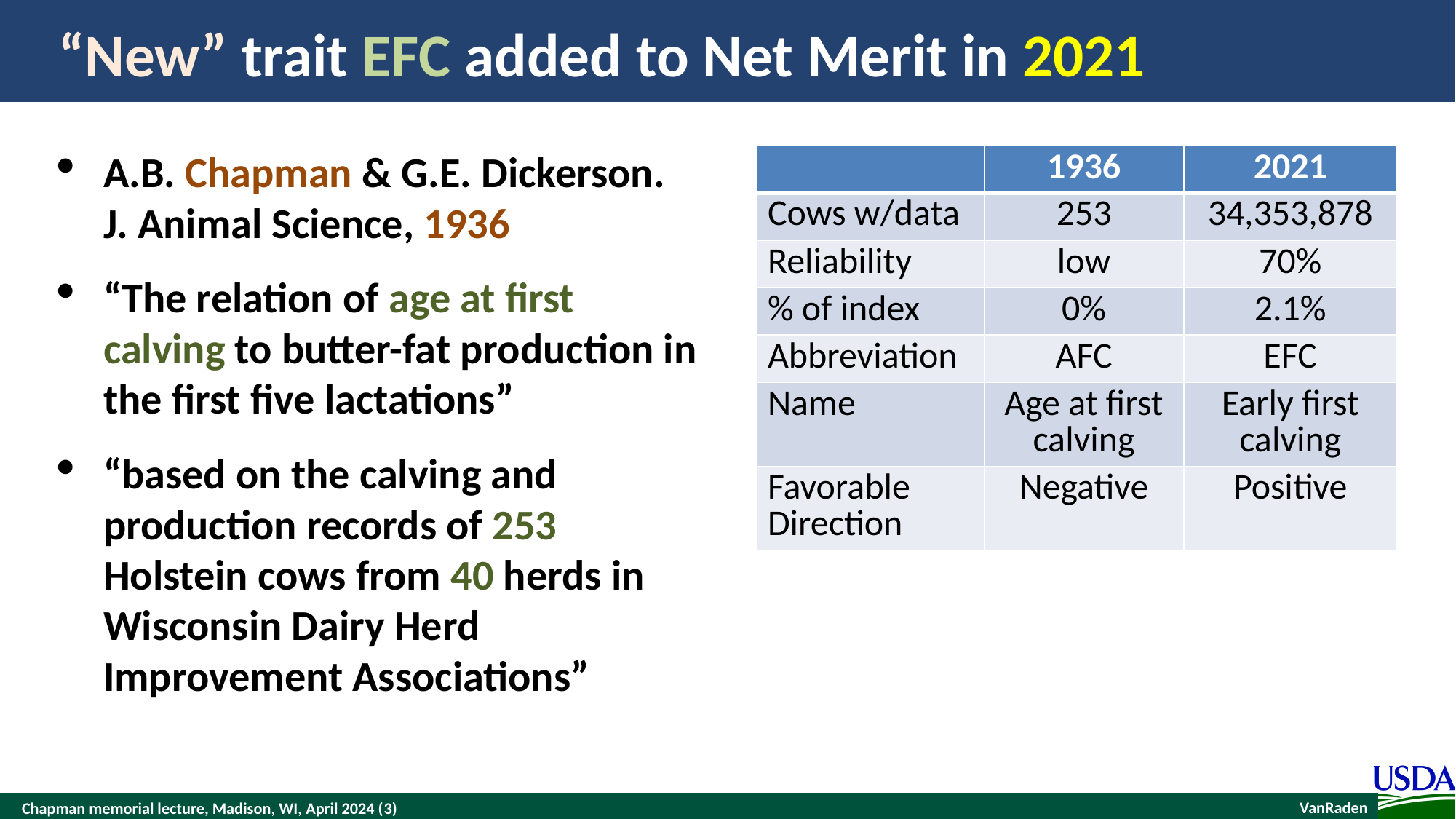

# “New” trait EFC added to Net Merit in 2021
A.B. Chapman & G.E. Dickerson. J. Animal Science, 1936
“The relation of age at first calving to butter-fat production in the first five lactations”
“based on the calving and production records of 253 Holstein cows from 40 herds in Wisconsin Dairy Herd Improvement Associations”
|  | 1936 | 2021 |
| --- | --- | --- |
| Cows w/data | 253 | 34,353,878 |
| Reliability | low | 70% |
| % of index | 0% | 2.1% |
| Abbreviation | AFC | EFC |
| Name | Age at first calving | Early first calving |
| Favorable Direction | Negative | Positive |